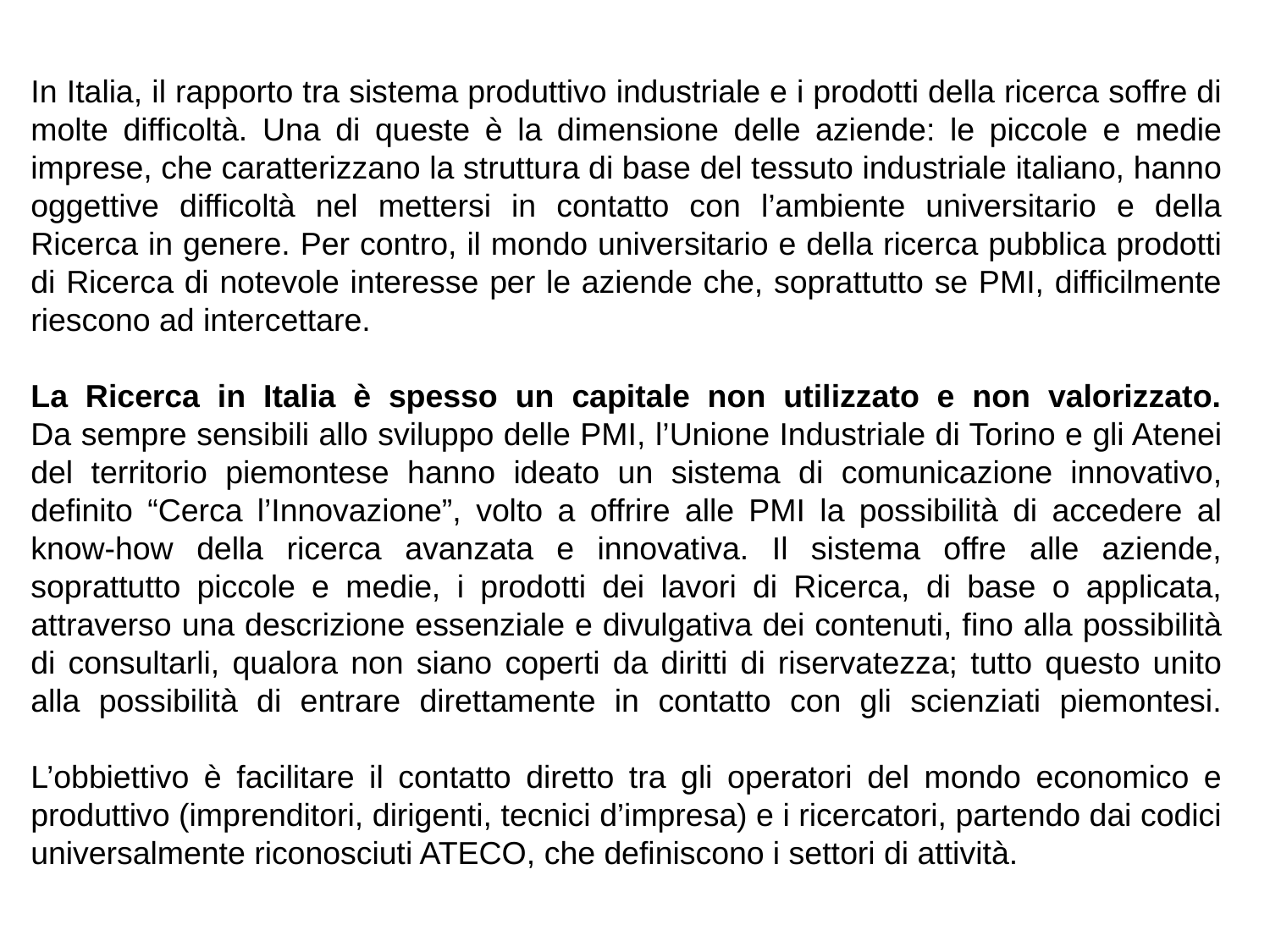

In Italia, il rapporto tra sistema produttivo industriale e i prodotti della ricerca soffre di molte difficoltà. Una di queste è la dimensione delle aziende: le piccole e medie imprese, che caratterizzano la struttura di base del tessuto industriale italiano, hanno oggettive difficoltà nel mettersi in contatto con l’ambiente universitario e della Ricerca in genere. Per contro, il mondo universitario e della ricerca pubblica prodotti di Ricerca di notevole interesse per le aziende che, soprattutto se PMI, difficilmente riescono ad intercettare.
La Ricerca in Italia è spesso un capitale non utilizzato e non valorizzato.
Da sempre sensibili allo sviluppo delle PMI, l’Unione Industriale di Torino e gli Atenei del territorio piemontese hanno ideato un sistema di comunicazione innovativo, definito “Cerca l’Innovazione”, volto a offrire alle PMI la possibilità di accedere al know-how della ricerca avanzata e innovativa. Il sistema offre alle aziende, soprattutto piccole e medie, i prodotti dei lavori di Ricerca, di base o applicata, attraverso una descrizione essenziale e divulgativa dei contenuti, fino alla possibilità di consultarli, qualora non siano coperti da diritti di riservatezza; tutto questo unito alla possibilità di entrare direttamente in contatto con gli scienziati piemontesi.
L’obbiettivo è facilitare il contatto diretto tra gli operatori del mondo economico e produttivo (imprenditori, dirigenti, tecnici d’impresa) e i ricercatori, partendo dai codici universalmente riconosciuti ATECO, che definiscono i settori di attività.